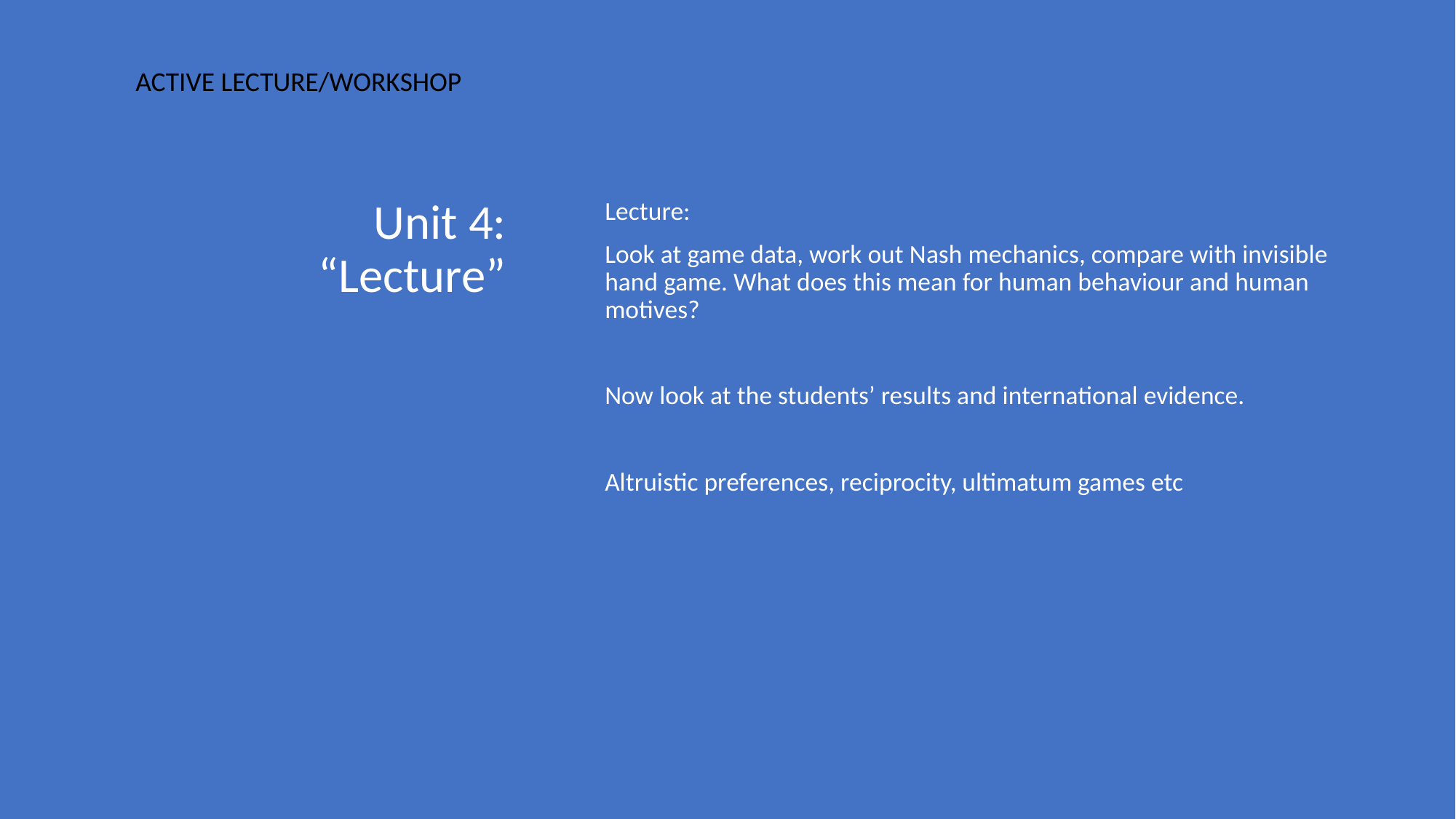

ACTIVE LECTURE/WORKSHOP
# Unit 4: “Lecture”
Lecture:
Look at game data, work out Nash mechanics, compare with invisible hand game. What does this mean for human behaviour and human motives?

Now look at the students’ results and international evidence.

Altruistic preferences, reciprocity, ultimatum games etc